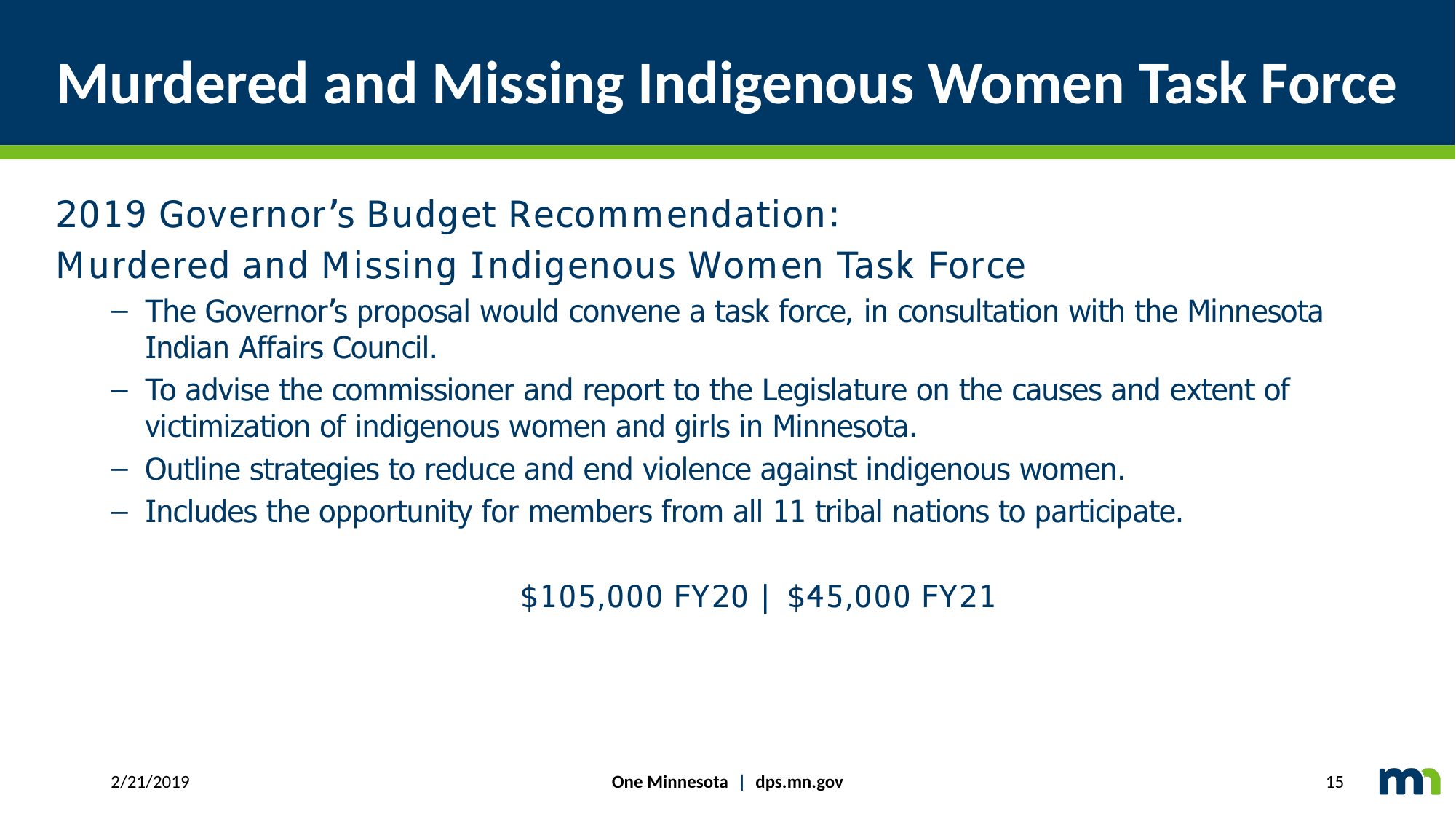

# Murdered and Missing Indigenous Women Task Force
2019 Governor’s Budget Recommendation:
Murdered and Missing Indigenous Women Task Force
The Governor’s proposal would convene a task force, in consultation with the Minnesota Indian Affairs Council.
To advise the commissioner and report to the Legislature on the causes and extent of victimization of indigenous women and girls in Minnesota.
Outline strategies to reduce and end violence against indigenous women.
Includes the opportunity for members from all 11 tribal nations to participate.

$105,000 FY20 | $45,000 FY21
One Minnesota | dps.mn.gov
2/21/2019
15